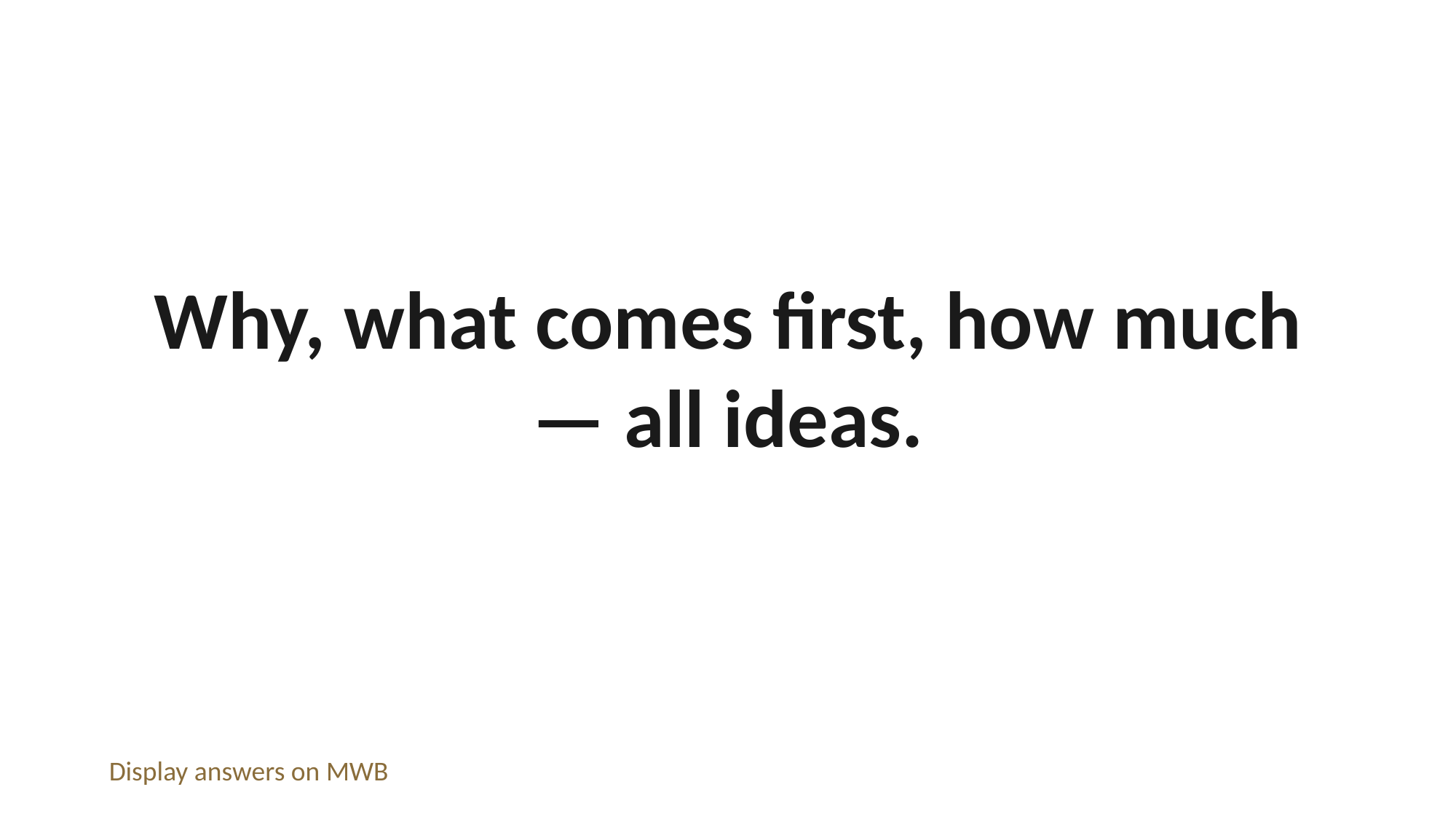

Why, what comes first, how much — all ideas.
Display answers on MWB